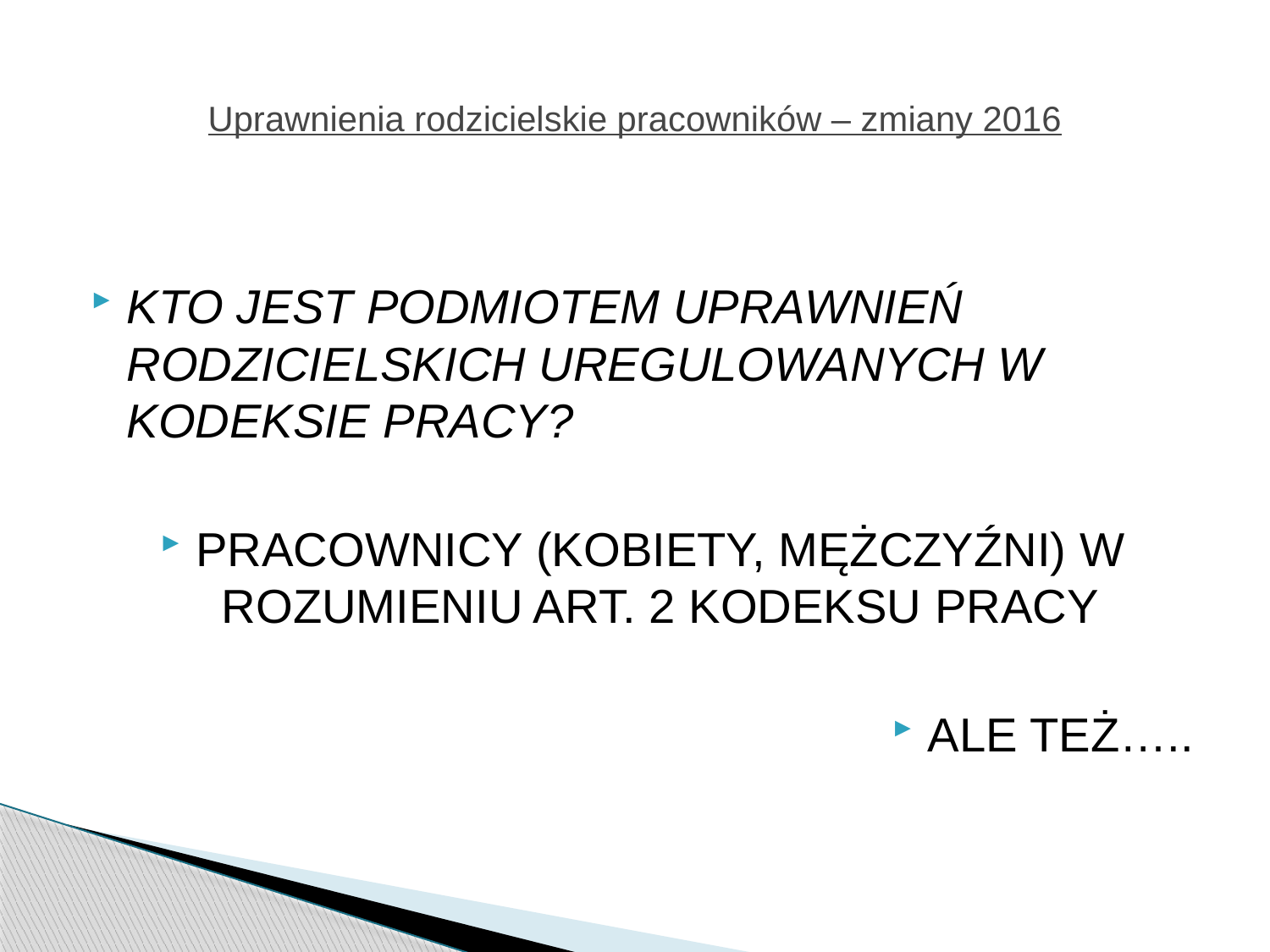

# Uprawnienia rodzicielskie pracowników – zmiany 2016

KTO JEST PODMIOTEM UPRAWNIEŃ RODZICIELSKICH UREGULOWANYCH W KODEKSIE PRACY?

PRACOWNICY (KOBIETY, MĘŻCZYŹNI) W ROZUMIENIU ART. 2 KODEKSU PRACY

ALE TEŻ…..